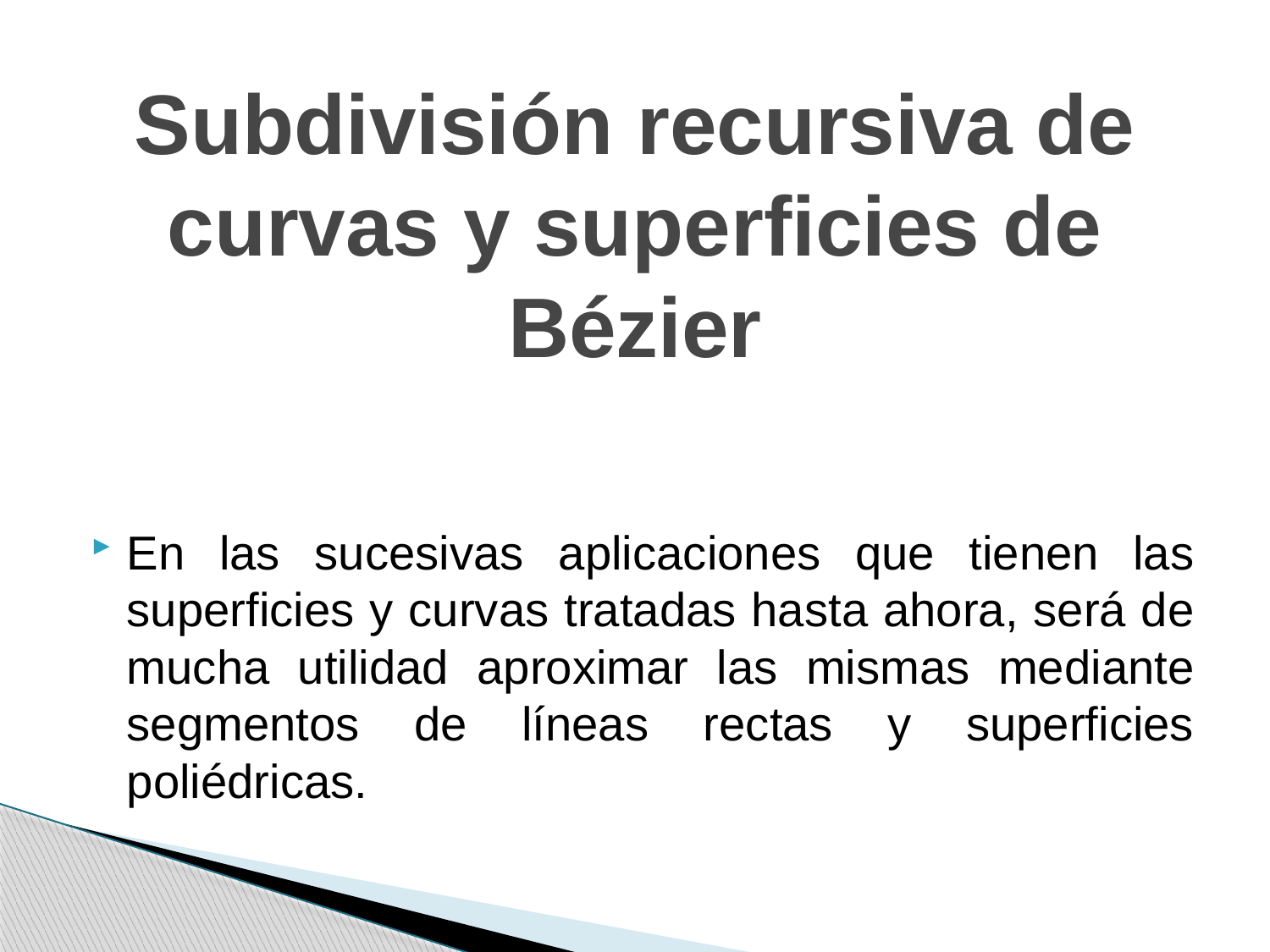

# Subdivisión recursiva de curvas y superficies de Bézier
En las sucesivas aplicaciones que tienen las superficies y curvas tratadas hasta ahora, será de mucha utilidad aproximar las mismas mediante segmentos de líneas rectas y superficies poliédricas.